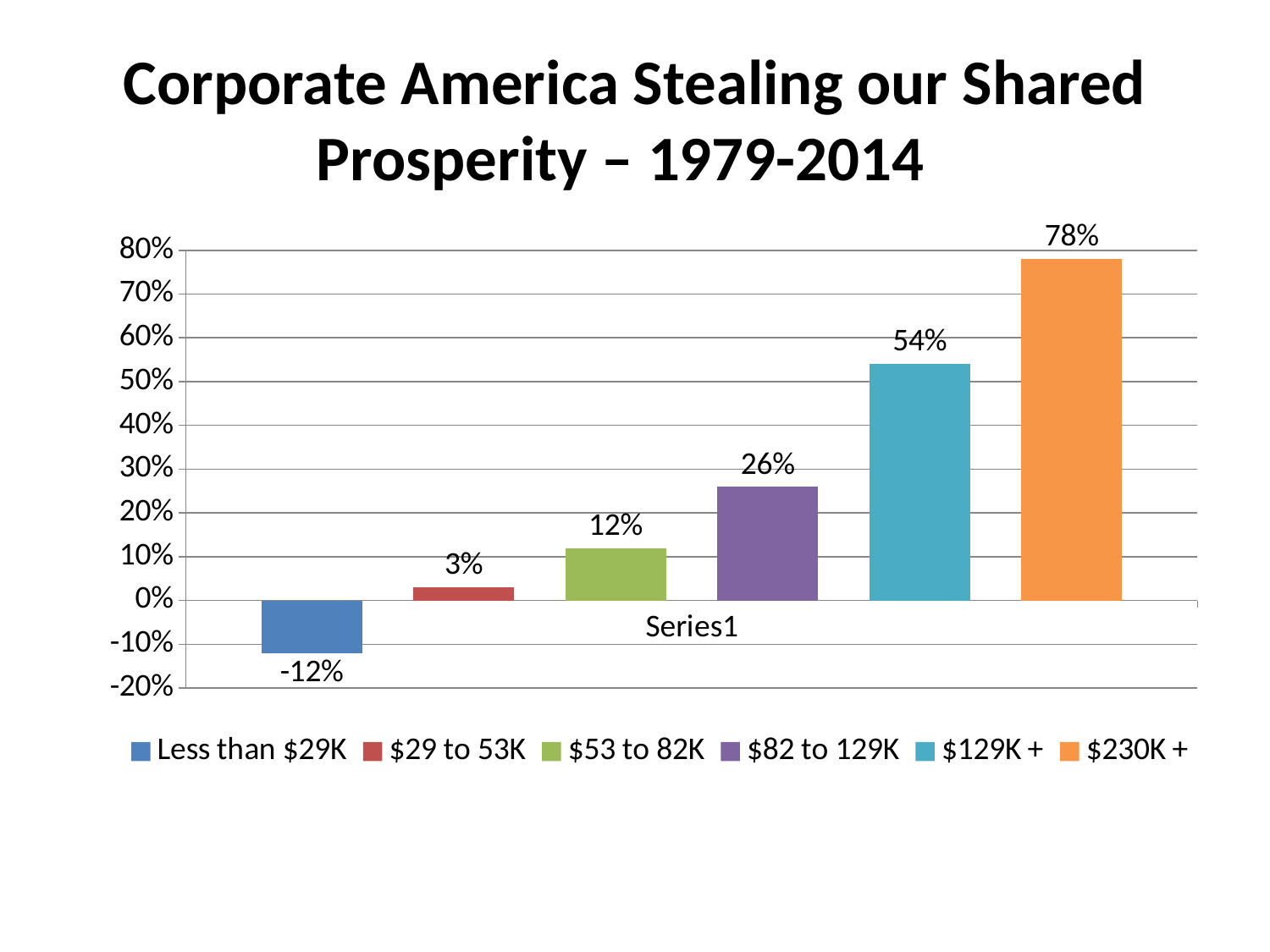

# Corporate America Stealing our Shared Prosperity – 1979-2014

### Chart

| Category | Less than $29K | $29 to 53K | $53 to 82K | $82 to 129K | $129K + | $230K + |
|---|---|---|---|---|---|---|
|  | -0.12 | 0.03 | 0.12 | 0.26 | 0.54 | 0.78 |